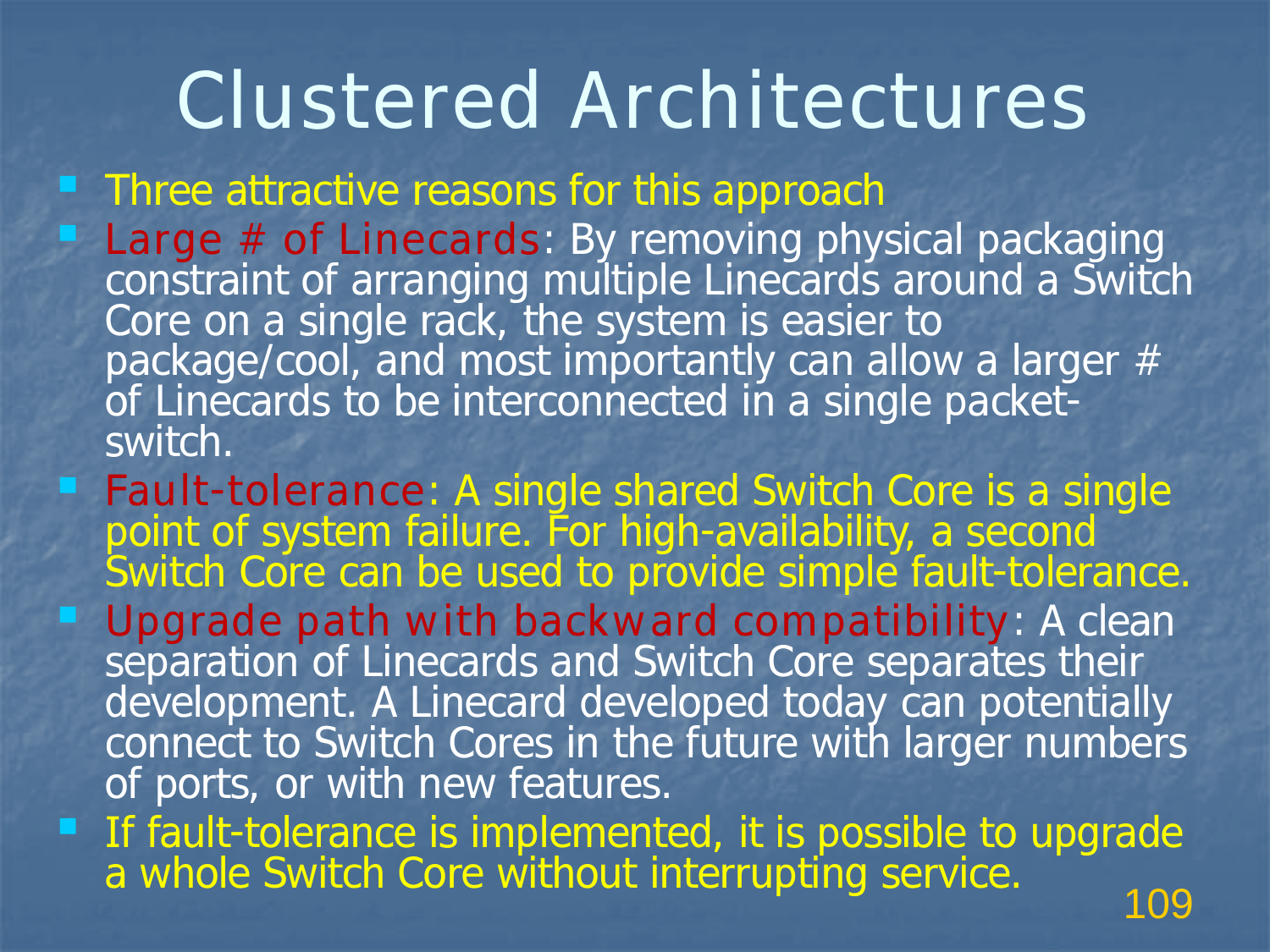

# Clustered Architectures
Three attractive reasons for this approach
Large # of Linecards: By removing physical packaging constraint of arranging multiple Linecards around a Switch Core on a single rack, the system is easier to package/cool, and most importantly can allow a larger # of Linecards to be interconnected in a single packet-switch.
Fault-tolerance: A single shared Switch Core is a single point of system failure. For high-availability, a second Switch Core can be used to provide simple fault-tolerance.
Upgrade path with backward compatibility: A clean separation of Linecards and Switch Core separates their development. A Linecard developed today can potentially connect to Switch Cores in the future with larger numbers of ports, or with new features.
If fault-tolerance is implemented, it is possible to upgrade a whole Switch Core without interrupting service.
109